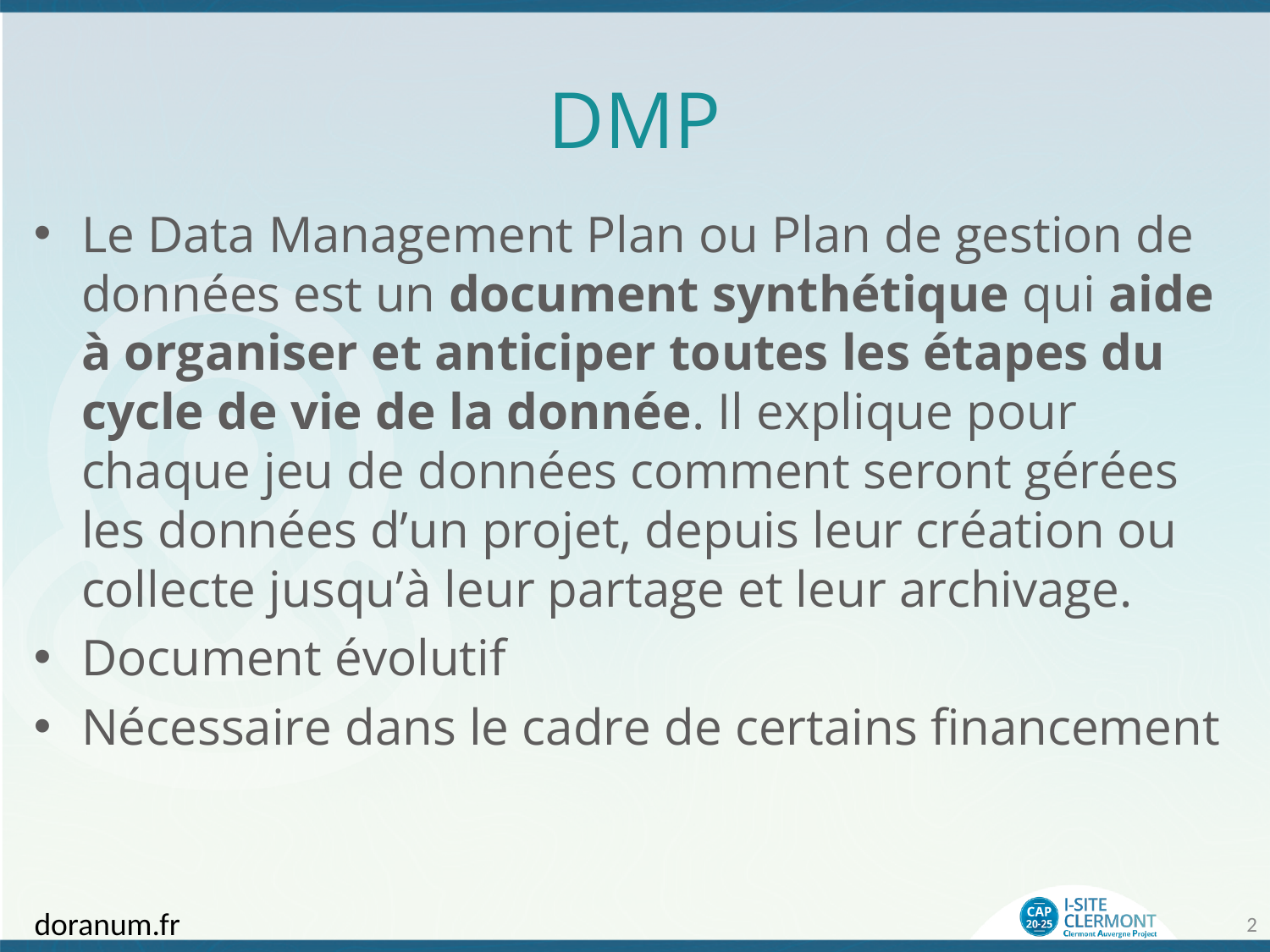

# DMP
Le Data Management Plan ou Plan de gestion de données est un document synthétique qui aide à organiser et anticiper toutes les étapes du cycle de vie de la donnée. Il explique pour chaque jeu de données comment seront gérées les données d’un projet, depuis leur création ou collecte jusqu’à leur partage et leur archivage.
Document évolutif
Nécessaire dans le cadre de certains financement

doranum.fr
2